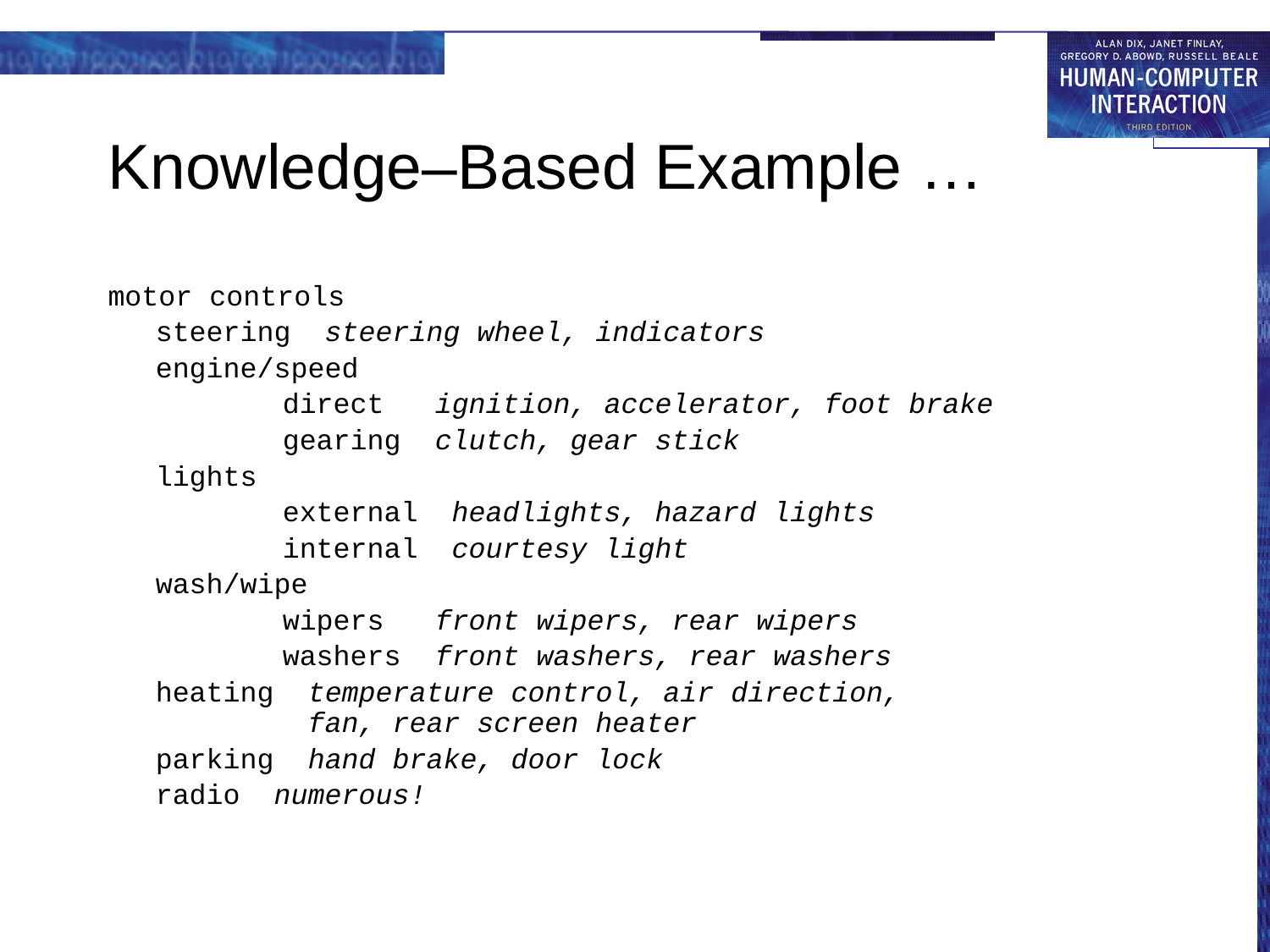

# Knowledge–Based Example …
motor controls
	steering  steering wheel, indicators
	engine/speed
		direct   ignition, accelerator, foot brake
		gearing  clutch, gear stick
	lights
		external  headlights, hazard lights
		internal  courtesy light
	wash/wipe
		wipers   front wipers, rear wipers
		washers  front washers, rear washers
	heating  temperature control, air direction,
         fan, rear screen heater
	parking  hand brake, door lock
	radio  numerous!